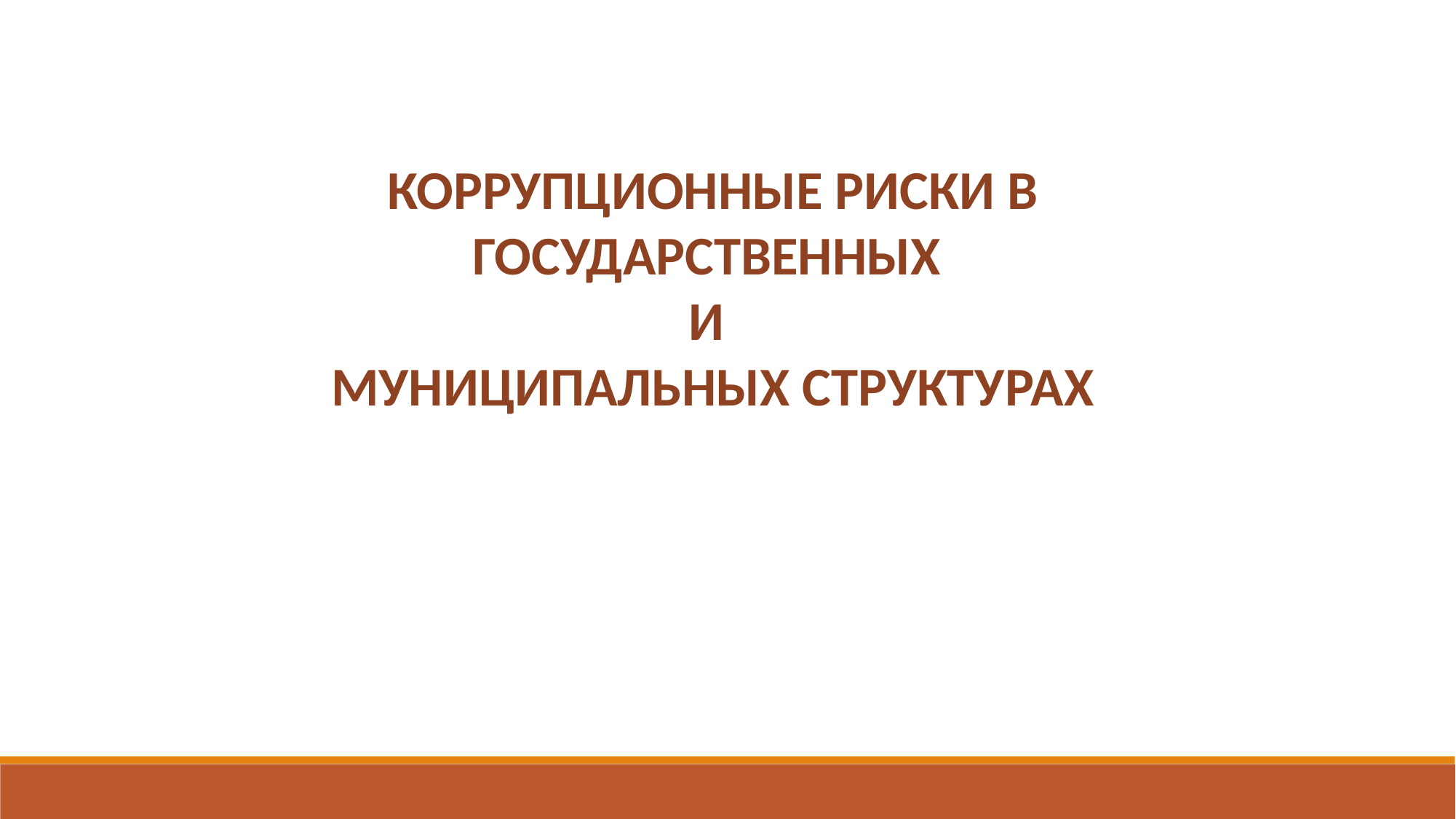

КОРРУПЦИОННЫЕ РИСКИ В ГОСУДАРСТВЕННЫХ
И
МУНИЦИПАЛЬНЫХ СТРУКТУРАХ